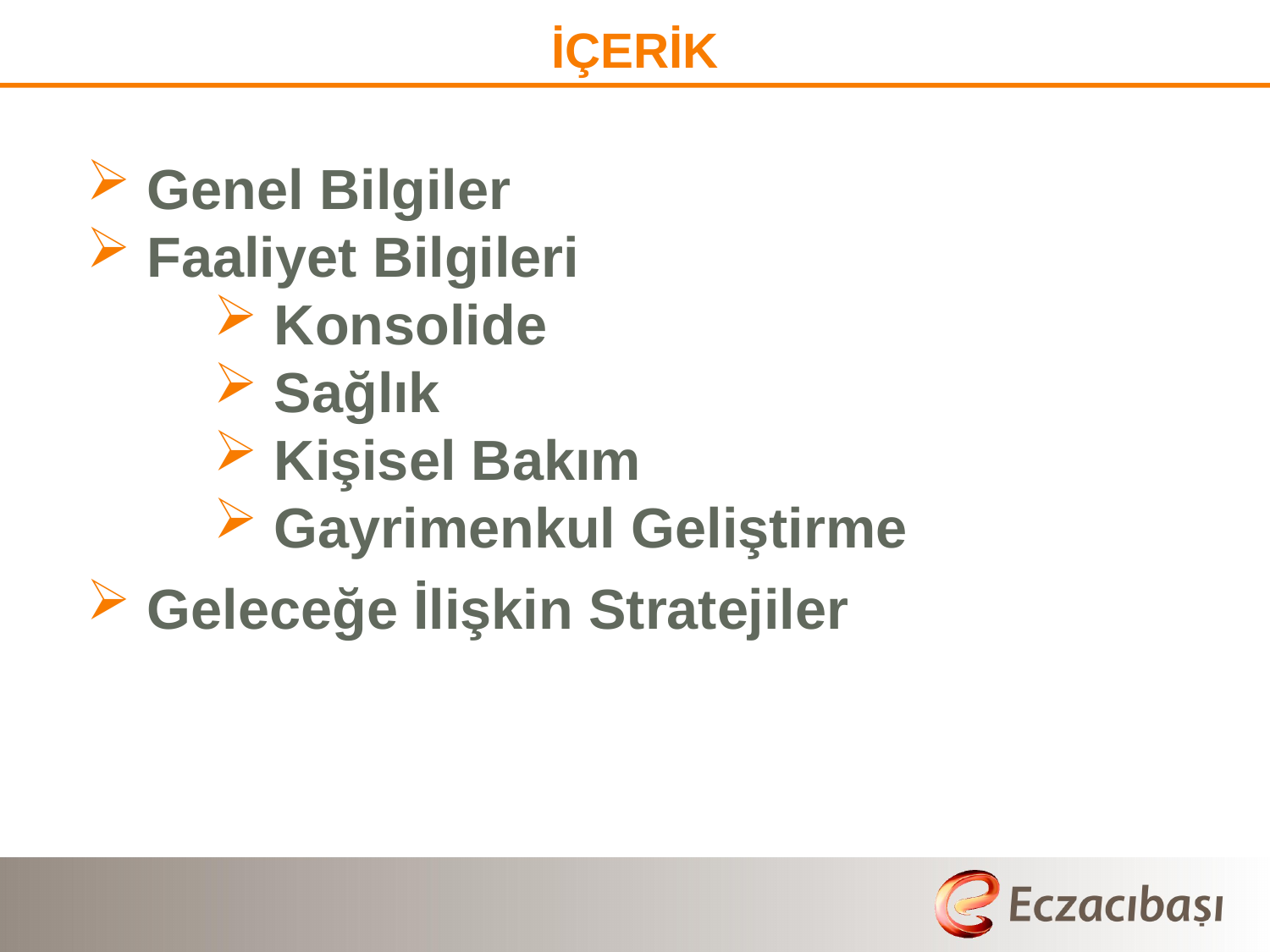

İÇERİK

 Genel Bilgiler
 Faaliyet Bilgileri
 Konsolide
 Sağlık
 Kişisel Bakım
 Gayrimenkul Geliştirme
 Geleceğe İlişkin Stratejiler